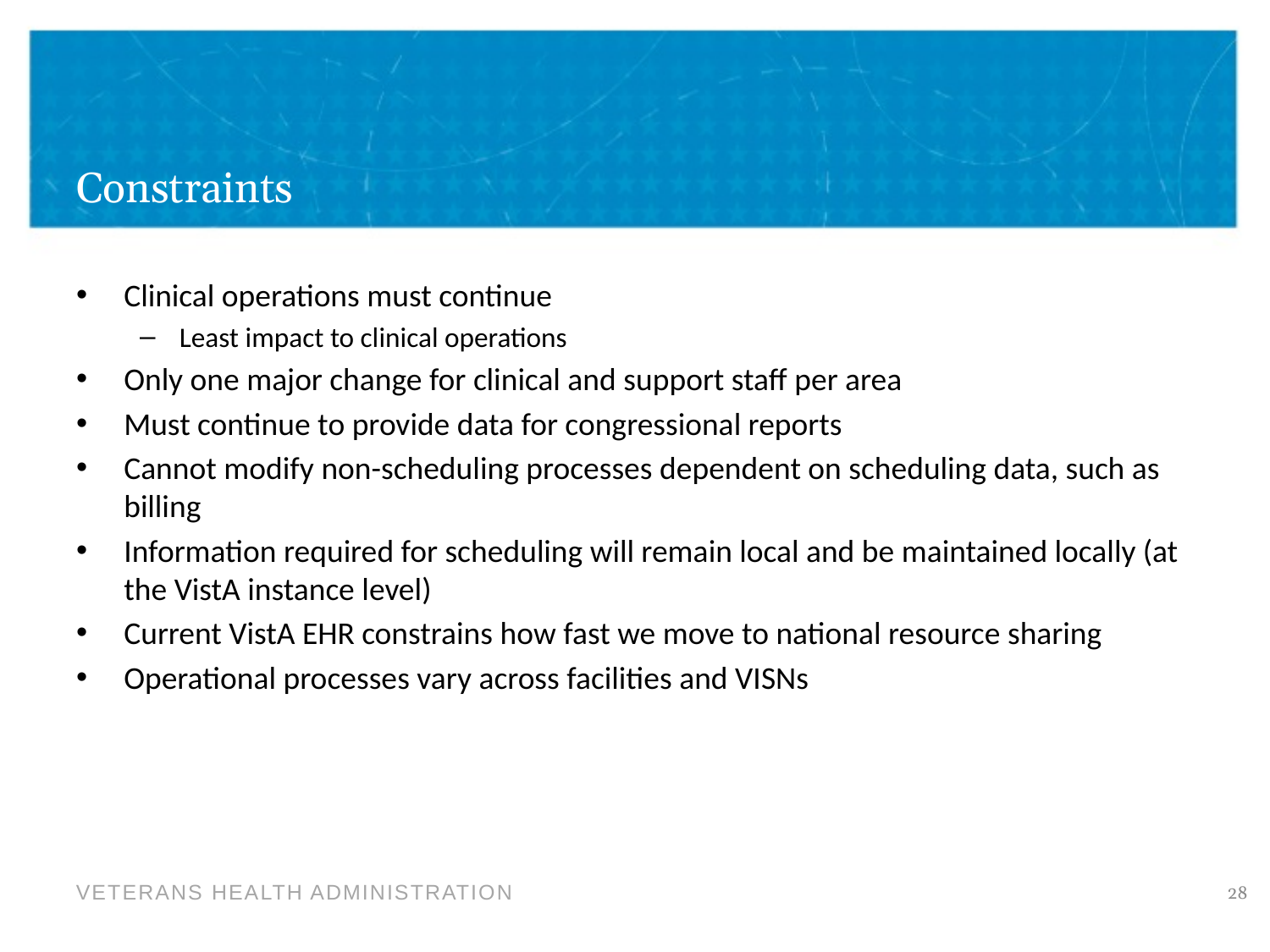

# Constraints
Clinical operations must continue
Least impact to clinical operations
Only one major change for clinical and support staff per area
Must continue to provide data for congressional reports
Cannot modify non-scheduling processes dependent on scheduling data, such as billing
Information required for scheduling will remain local and be maintained locally (at the VistA instance level)
Current VistA EHR constrains how fast we move to national resource sharing
Operational processes vary across facilities and VISNs
28